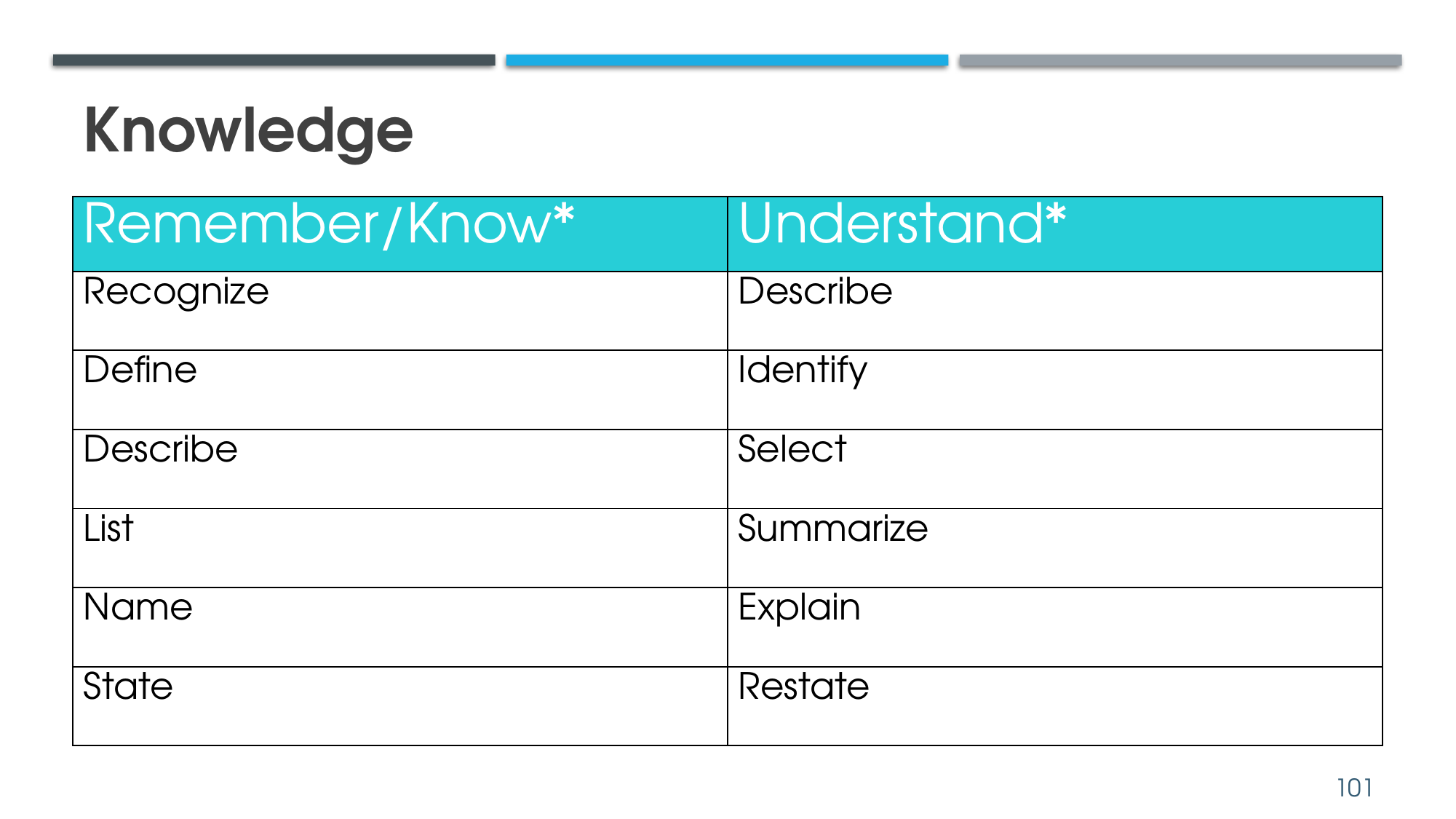

# Knowledge
| Remember/Know\* | Understand\* |
| --- | --- |
| Recognize | Describe |
| Define | Identify |
| Describe | Select |
| List | Summarize |
| Name | Explain |
| State | Restate |